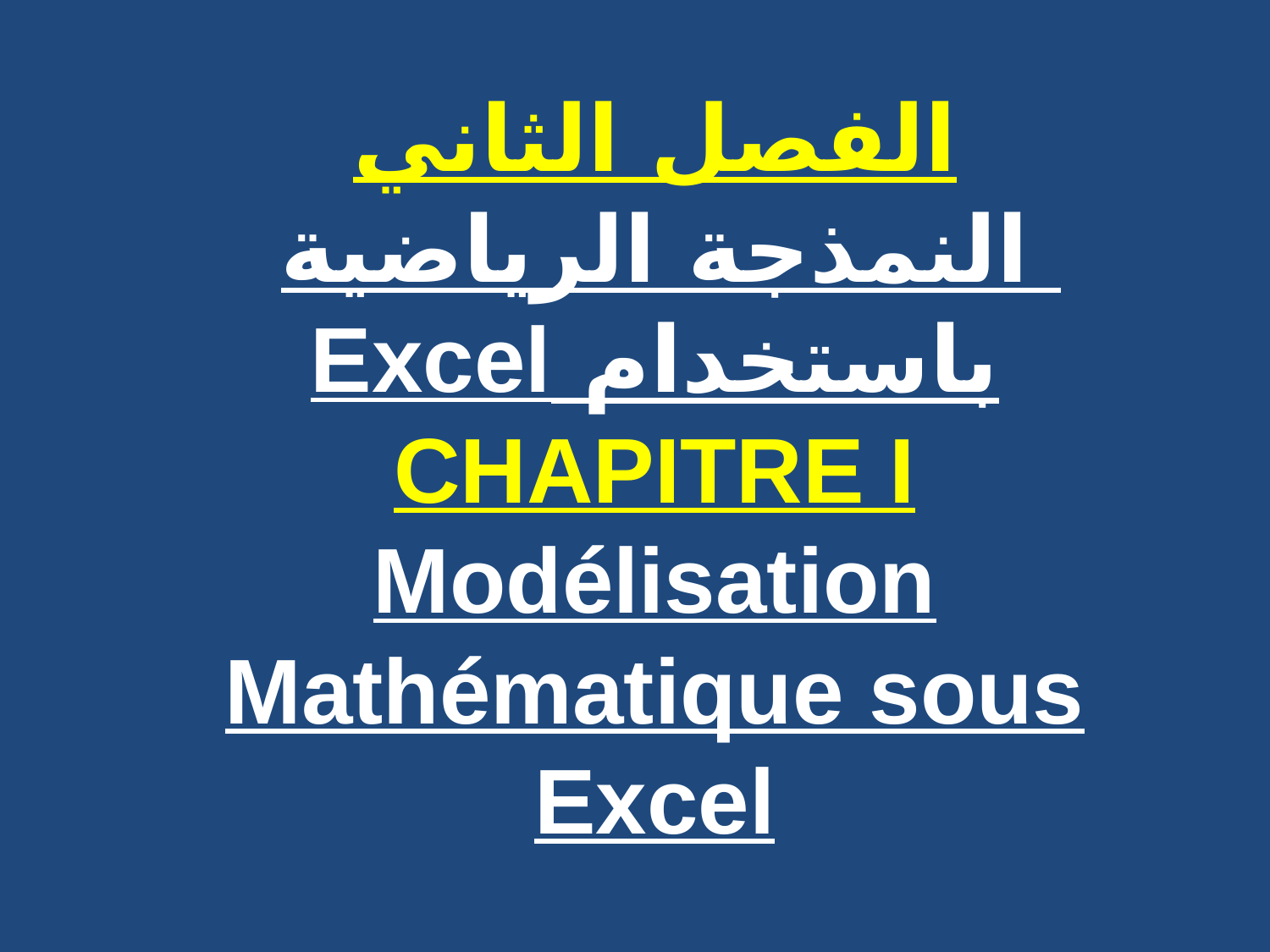

# الفصل الثاني النمذجة الرياضية باستخدام Excel CHAPITRE I Modélisation Mathématique sous Excel